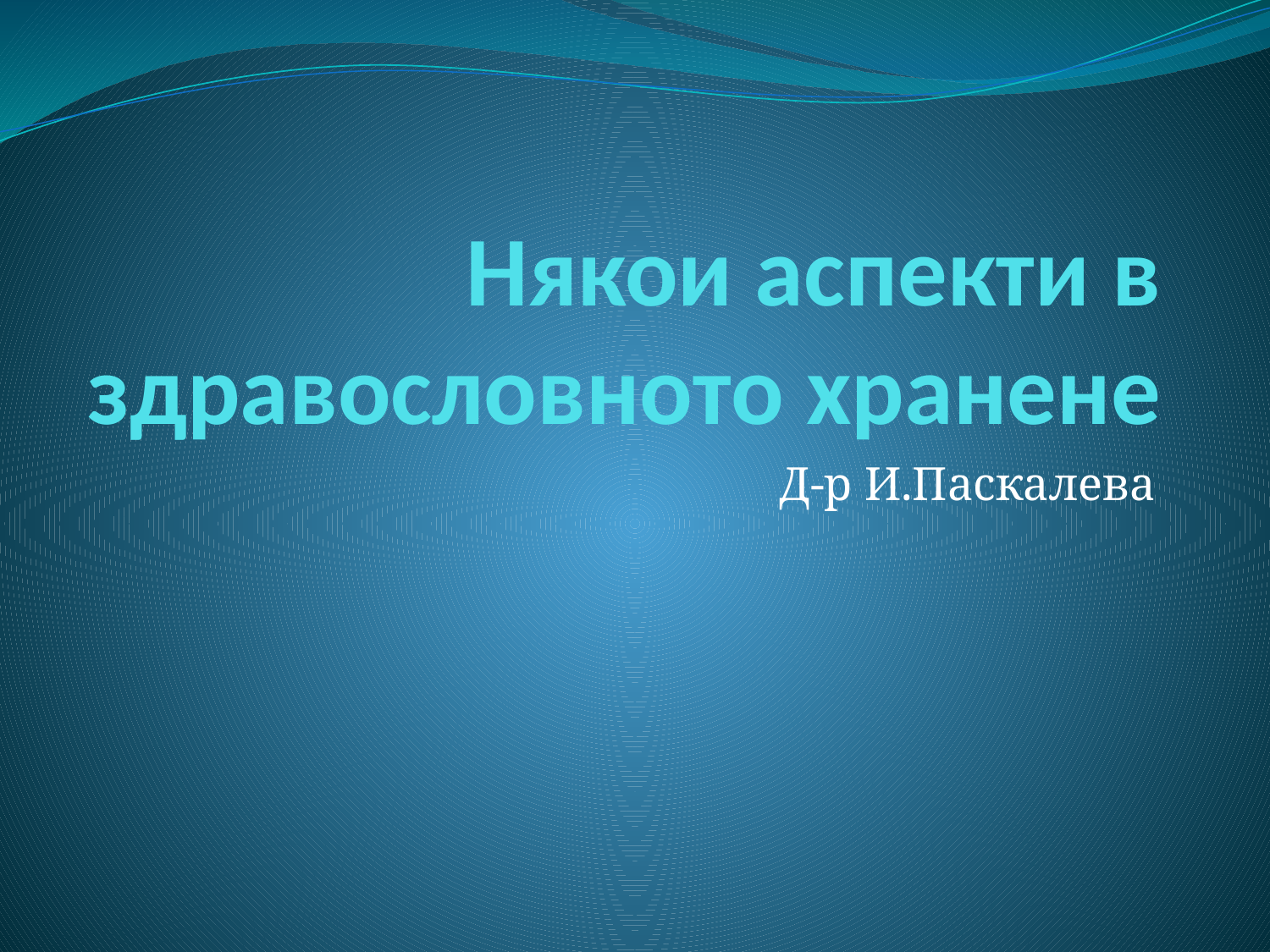

# Някои аспекти в здравословното хранене
Д-р И.Паскалева